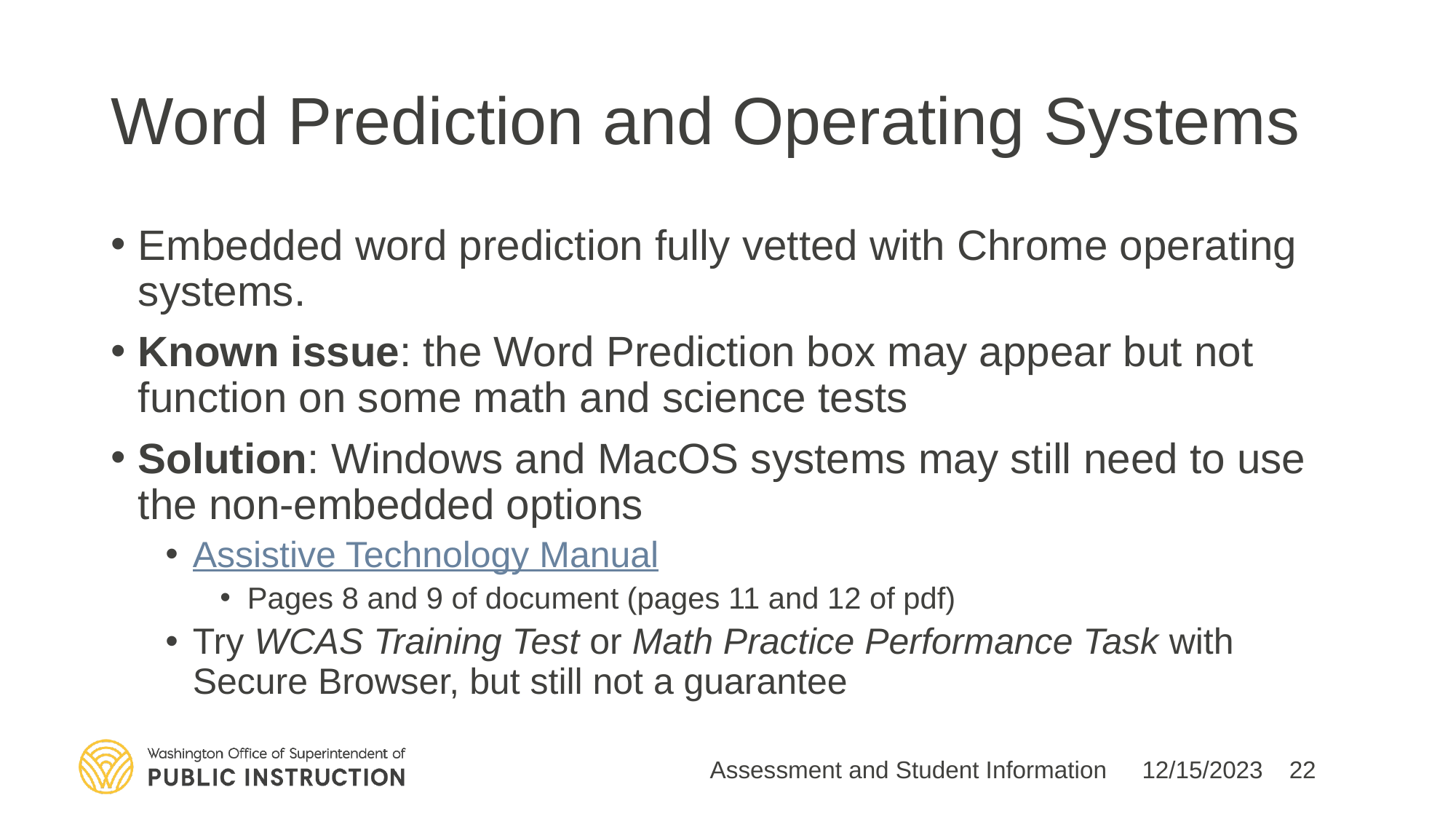

# Word Prediction and Operating Systems
Embedded word prediction fully vetted with Chrome operating systems.
Known issue: the Word Prediction box may appear but not function on some math and science tests
Solution: Windows and MacOS systems may still need to use the non-embedded options
Assistive Technology Manual
Pages 8 and 9 of document (pages 11 and 12 of pdf)
Try WCAS Training Test or Math Practice Performance Task with Secure Browser, but still not a guarantee
Assessment and Student Information
12/15/2023
22